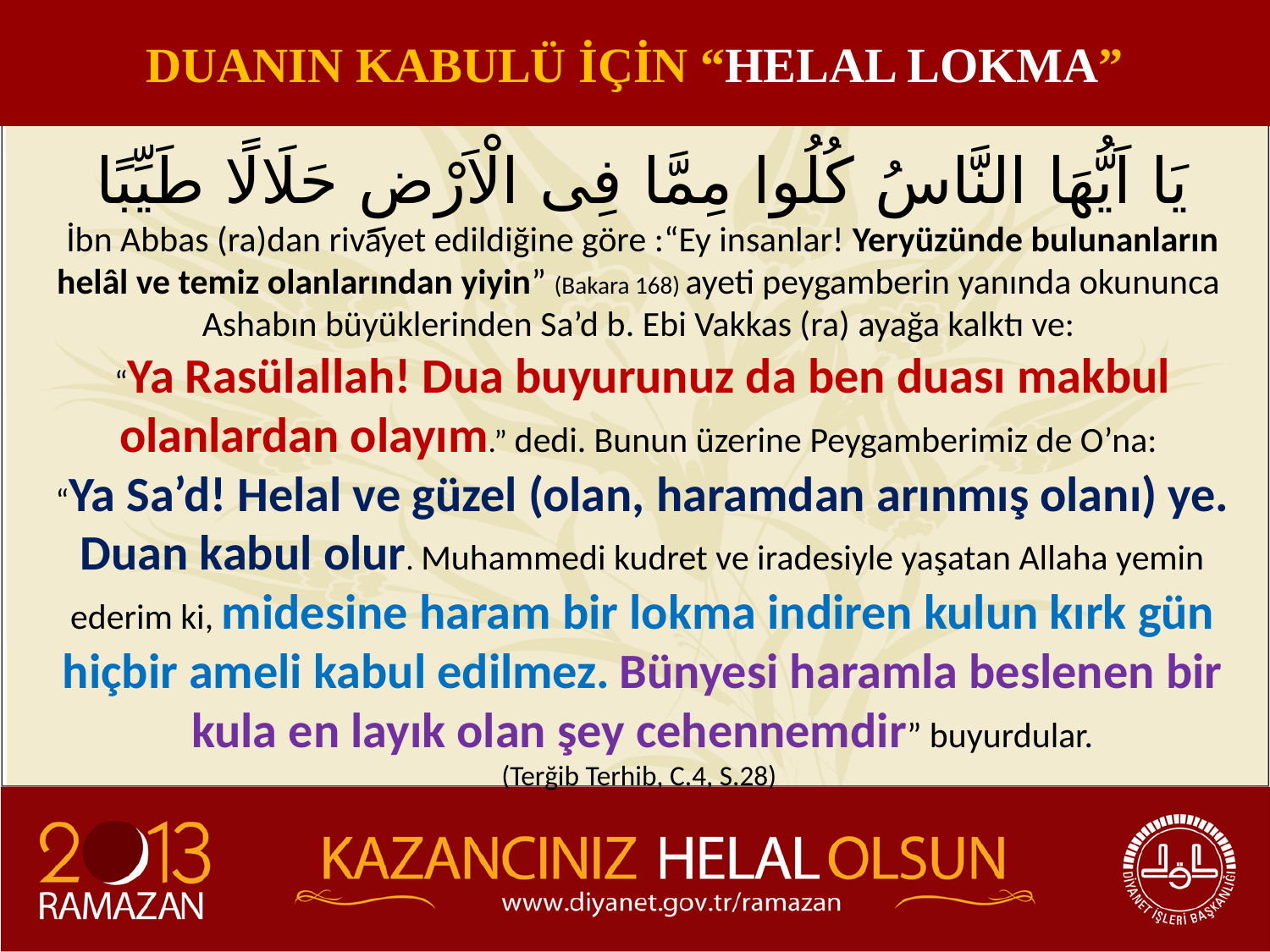

DUANIN KABULÜ İÇİN “HELAL LOKMA”
يَا اَيُّهَا النَّاسُ كُلُوا مِمَّا فِى الْاَرْضِ حَلَالًا طَيِّبًا
İbn Abbas (ra)dan rivayet edildiğine göre :“Ey insanlar! Yeryüzünde bulunanların helâl ve temiz olanlarından yiyin” (Bakara 168) ayeti peygamberin yanında okununca  Ashabın büyüklerinden Sa’d b. Ebi Vakkas (ra) ayağa kalktı ve:
“Ya Rasülallah! Dua buyurunuz da ben duası makbul olanlardan olayım.” dedi. Bunun üzerine Peygamberimiz de O’na:
“Ya Sa’d! Helal ve güzel (olan, haramdan arınmış olanı) ye. Duan kabul olur. Muhammedi kudret ve iradesiyle yaşatan Allaha yemin ederim ki, midesine haram bir lokma indiren kulun kırk gün hiçbir ameli kabul edilmez. Bünyesi haramla beslenen bir kula en layık olan şey cehennemdir” buyurdular.
(Terğib Terhib, C.4, S.28)